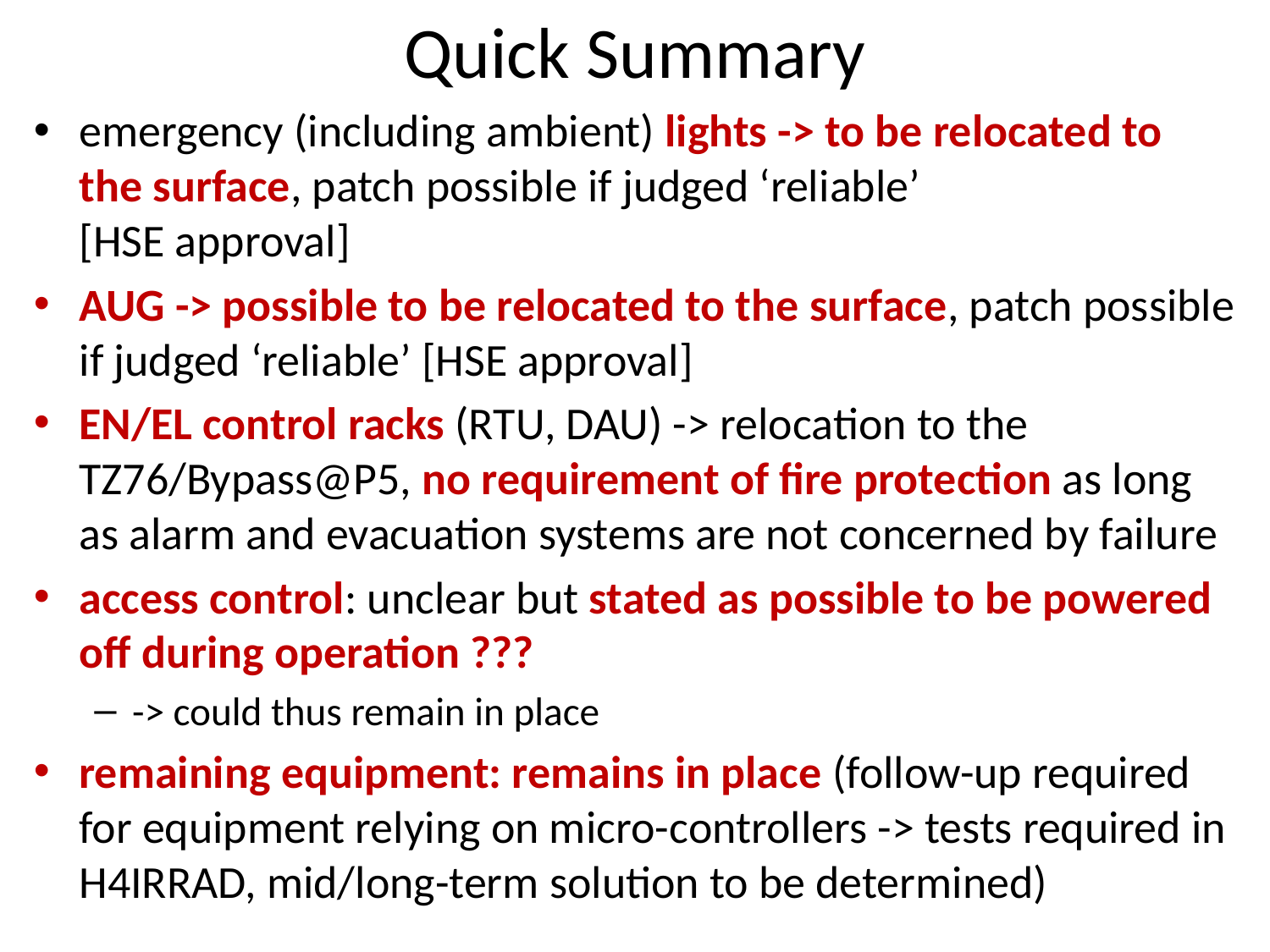

# Quick Summary
emergency (including ambient) lights -> to be relocated to the surface, patch possible if judged ‘reliable’
[HSE approval]
AUG -> possible to be relocated to the surface, patch possible if judged ‘reliable’ [HSE approval]
EN/EL control racks (RTU, DAU) -> relocation to the TZ76/Bypass@P5, no requirement of fire protection as long as alarm and evacuation systems are not concerned by failure
access control: unclear but stated as possible to be powered off during operation ???
-> could thus remain in place
remaining equipment: remains in place (follow-up required for equipment relying on micro-controllers -> tests required in H4IRRAD, mid/long-term solution to be determined)